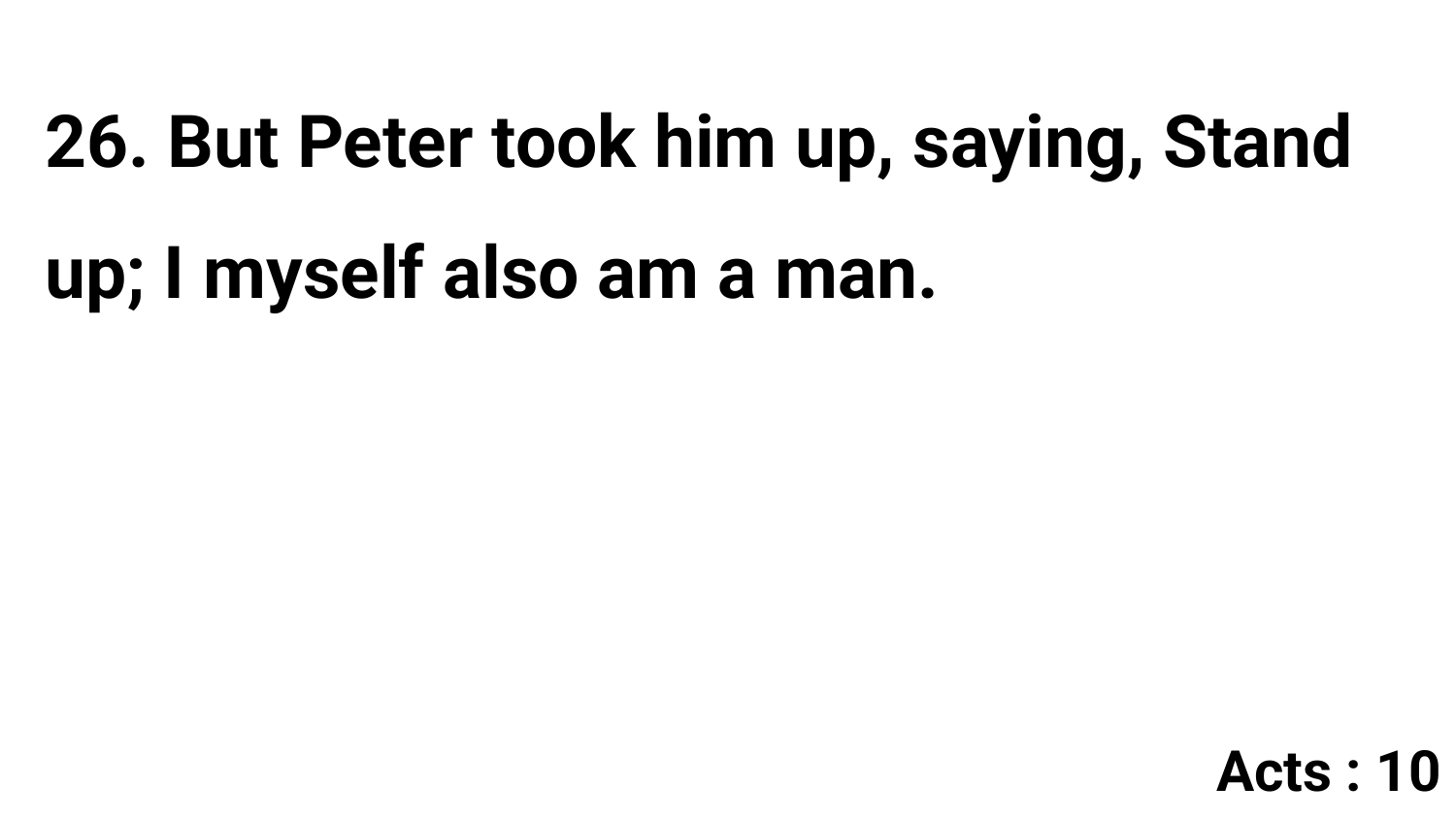

26. But Peter took him up, saying, Stand up; I myself also am a man.
Acts : 10